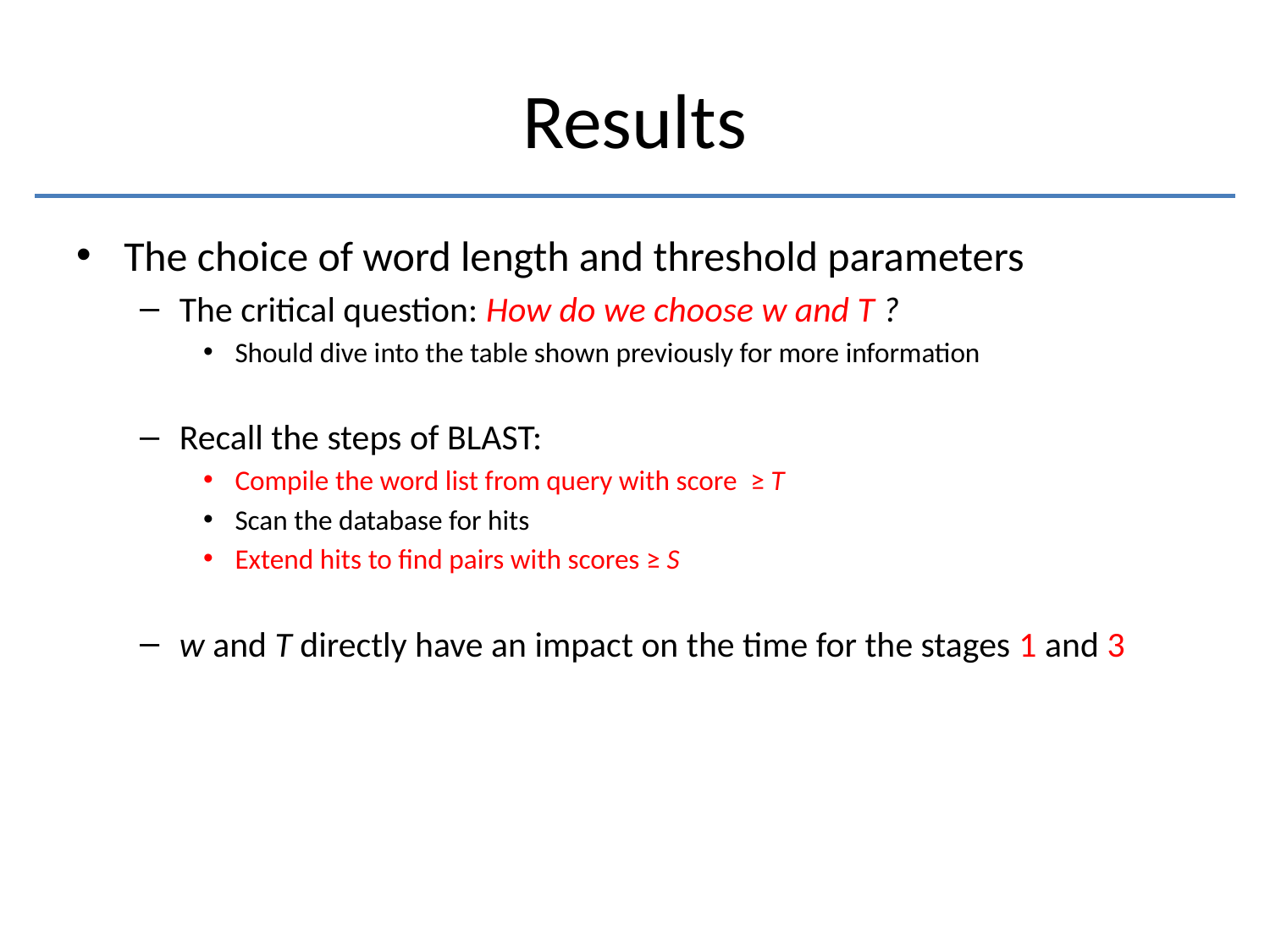

# Results
The choice of word length and threshold parameters
The critical question: How do we choose w and T ?
Should dive into the table shown previously for more information

Recall the steps of BLAST:
Compile the word list from query with score  ≥ T
Scan the database for hits
Extend hits to find pairs with scores ≥ S

w and T directly have an impact on the time for the stages 1 and 3